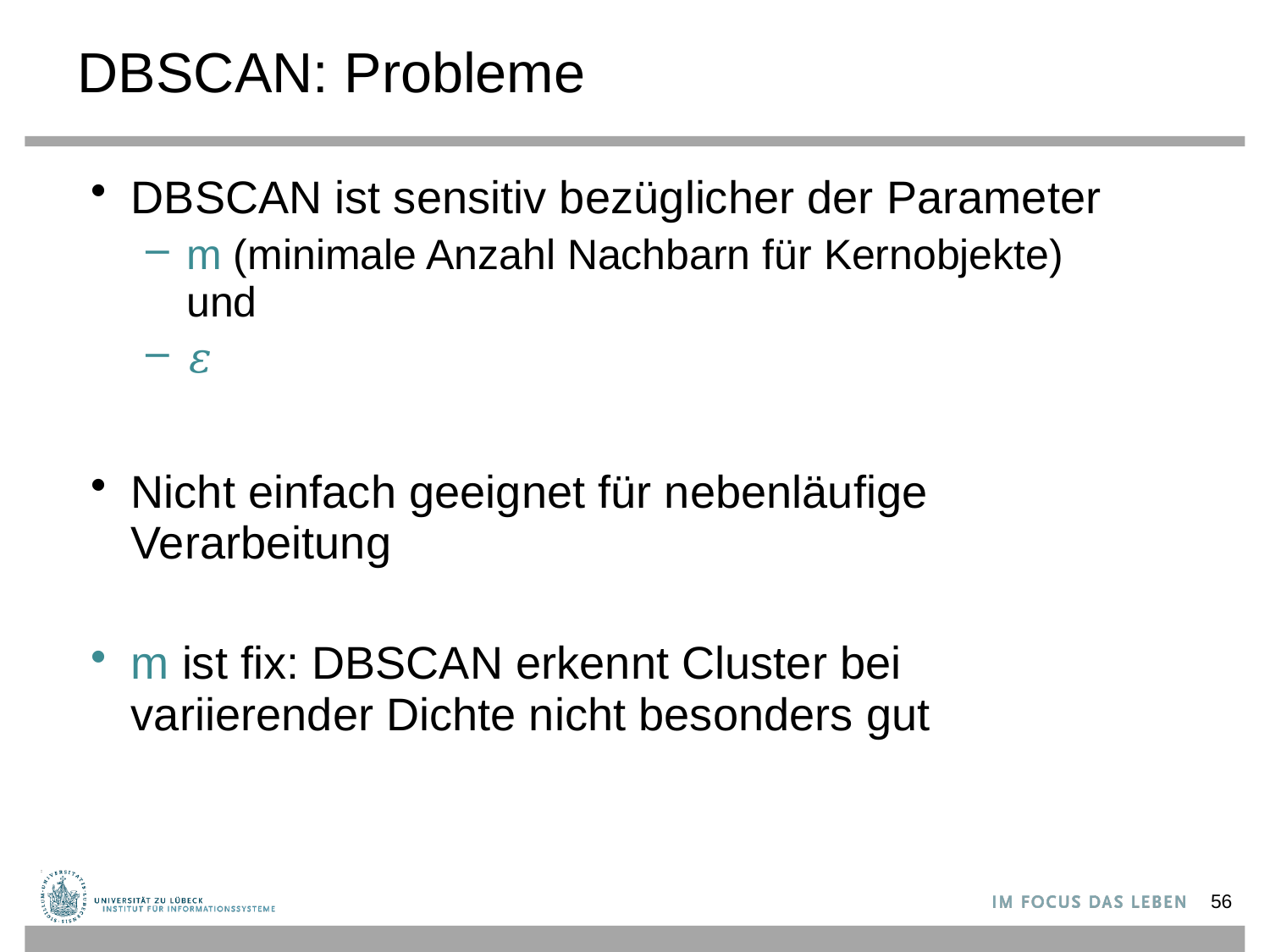

# DBSCAN: Probleme
DBSCAN ist sensitiv bezüglicher der Parameter
m (minimale Anzahl Nachbarn für Kernobjekte) und
𝜀

Nicht einfach geeignet für nebenläufige Verarbeitung

m ist fix: DBSCAN erkennt Cluster bei
variierender Dichte nicht besonders gut
56